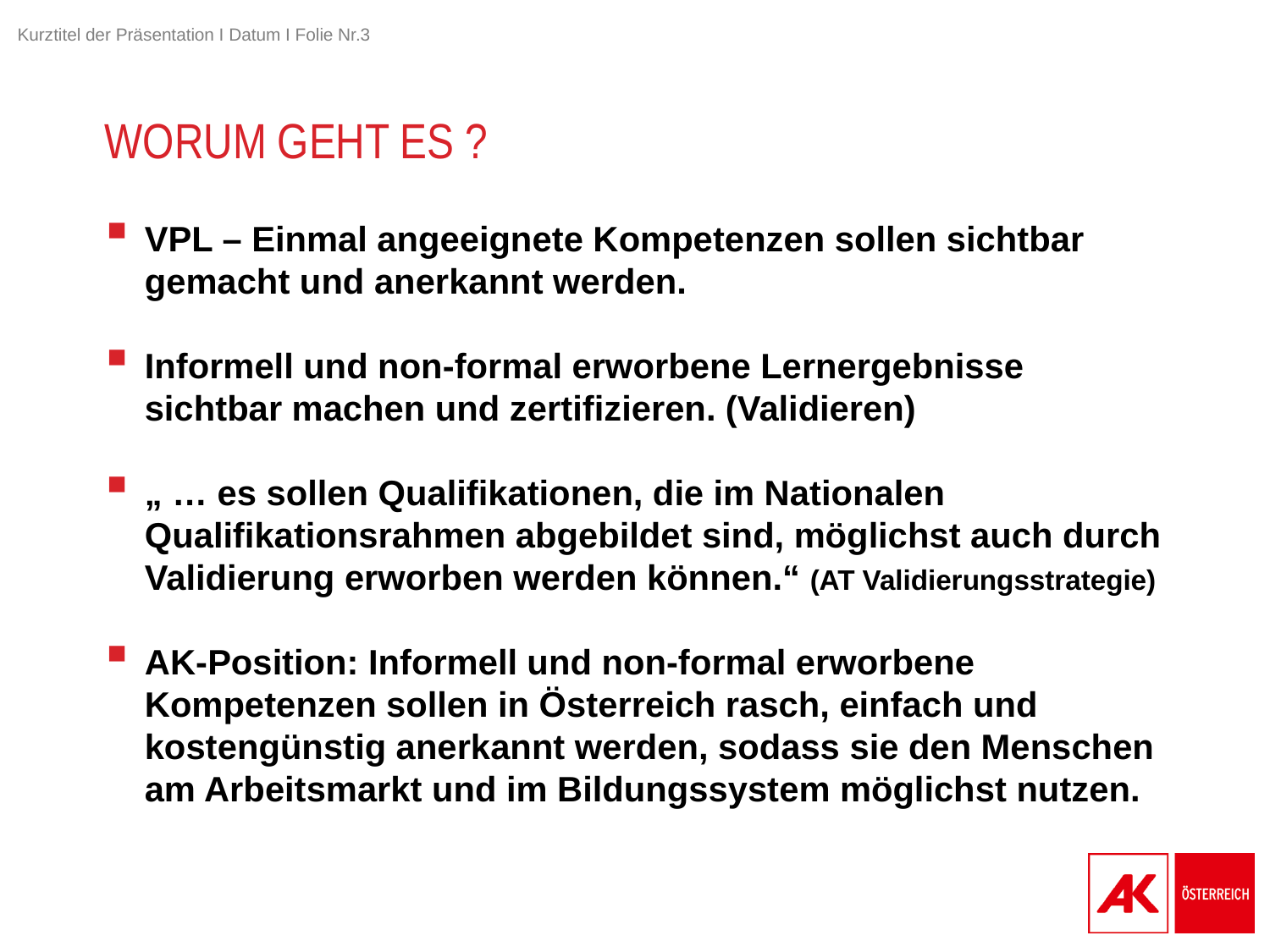

# Worum geht es ?
VPL – Einmal angeeignete Kompetenzen sollen sichtbar gemacht und anerkannt werden.
Informell und non-formal erworbene Lernergebnisse sichtbar machen und zertifizieren. (Validieren)

„ … es sollen Qualifikationen, die im Nationalen Qualifikationsrahmen abgebildet sind, möglichst auch durch Validierung erworben werden können.“ (AT Validierungsstrategie)

AK-Position: Informell und non-formal erworbene Kompetenzen sollen in Österreich rasch, einfach und kostengünstig anerkannt werden, sodass sie den Menschen am Arbeitsmarkt und im Bildungssystem möglichst nutzen.